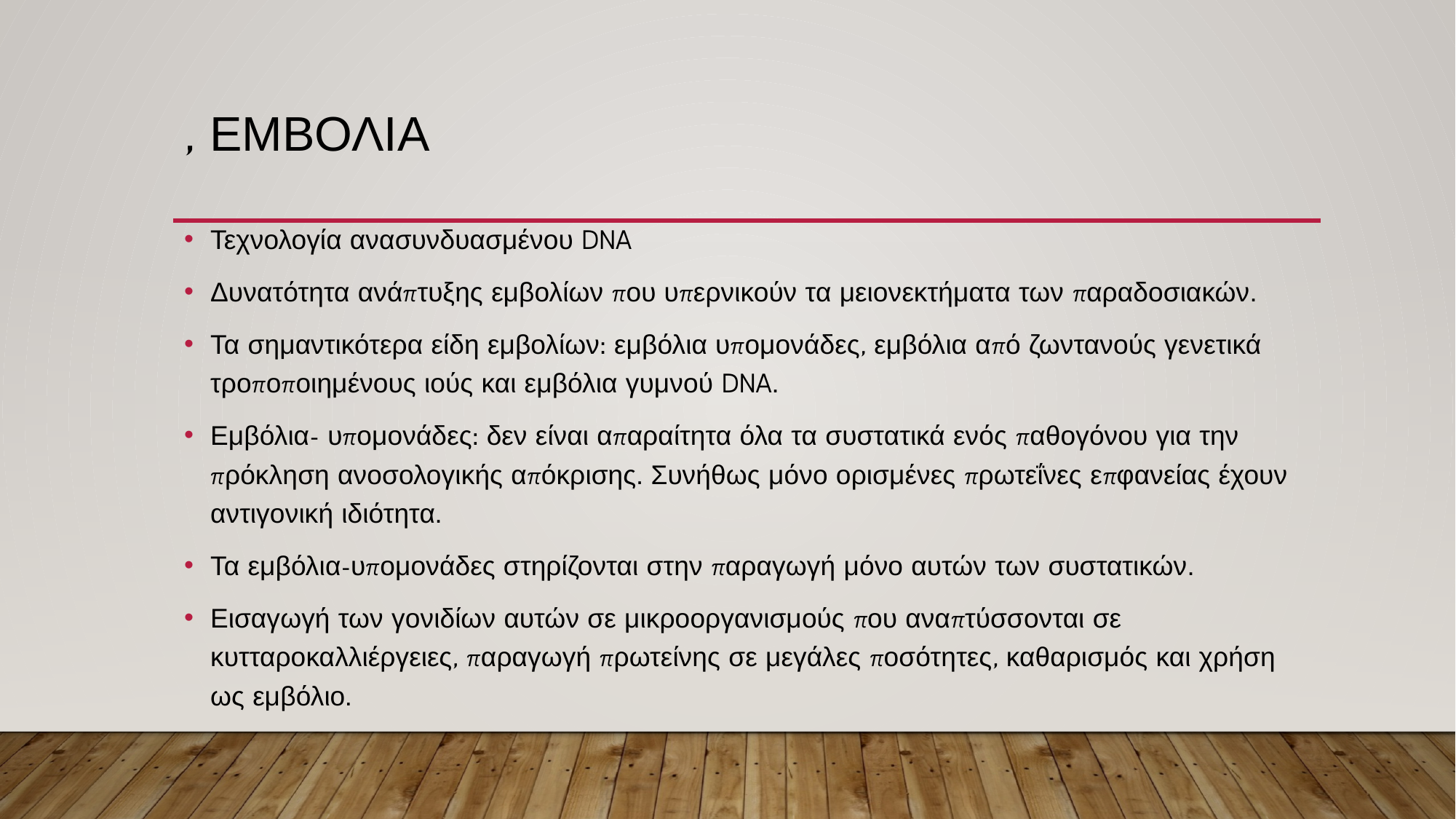

# , εμβολια
Τεχνολογία ανασυνδυασμένου DNA
Δυνατότητα ανάπτυξης εμβολίων που υπερνικούν τα μειονεκτήματα των παραδοσιακών.
Τα σημαντικότερα είδη εμβολίων: εμβόλια υπομονάδες, εμβόλια από ζωντανούς γενετικά τροποποιημένους ιούς και εμβόλια γυμνού DNA.
Εμβόλια- υπομονάδες: δεν είναι απαραίτητα όλα τα συστατικά ενός παθογόνου για την πρόκληση ανοσολογικής απόκρισης. Συνήθως μόνο ορισμένες πρωτεΐνες επφανείας έχουν αντιγονική ιδιότητα.
Τα εμβόλια-υπομονάδες στηρίζονται στην παραγωγή μόνο αυτών των συστατικών.
Εισαγωγή των γονιδίων αυτών σε μικροοργανισμούς που αναπτύσσονται σε κυτταροκαλλιέργειες, παραγωγή πρωτείνης σε μεγάλες ποσότητες, καθαρισμός και χρήση ως εμβόλιο.